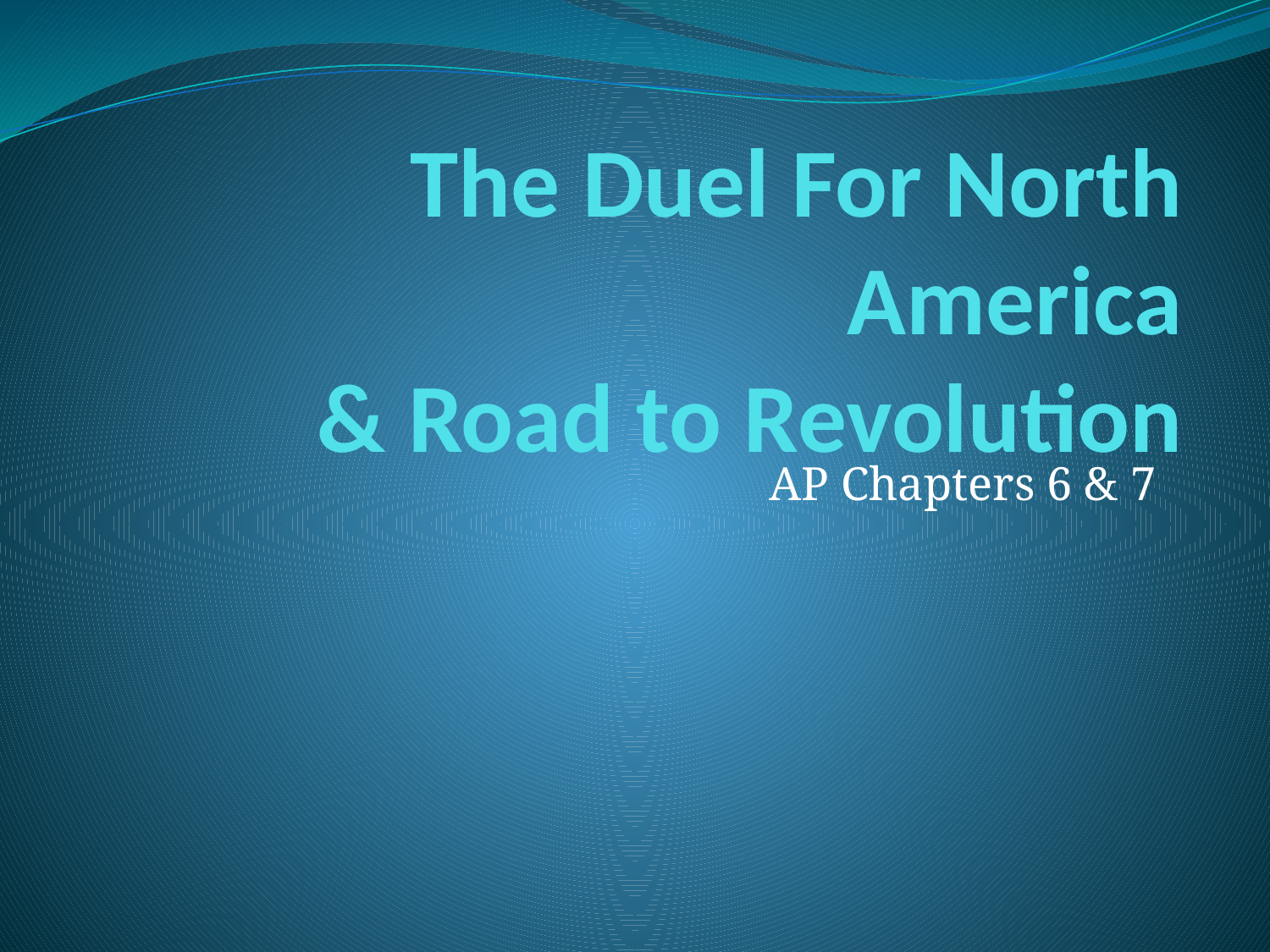

# The Duel For North America & Road to Revolution
AP Chapters 6 & 7